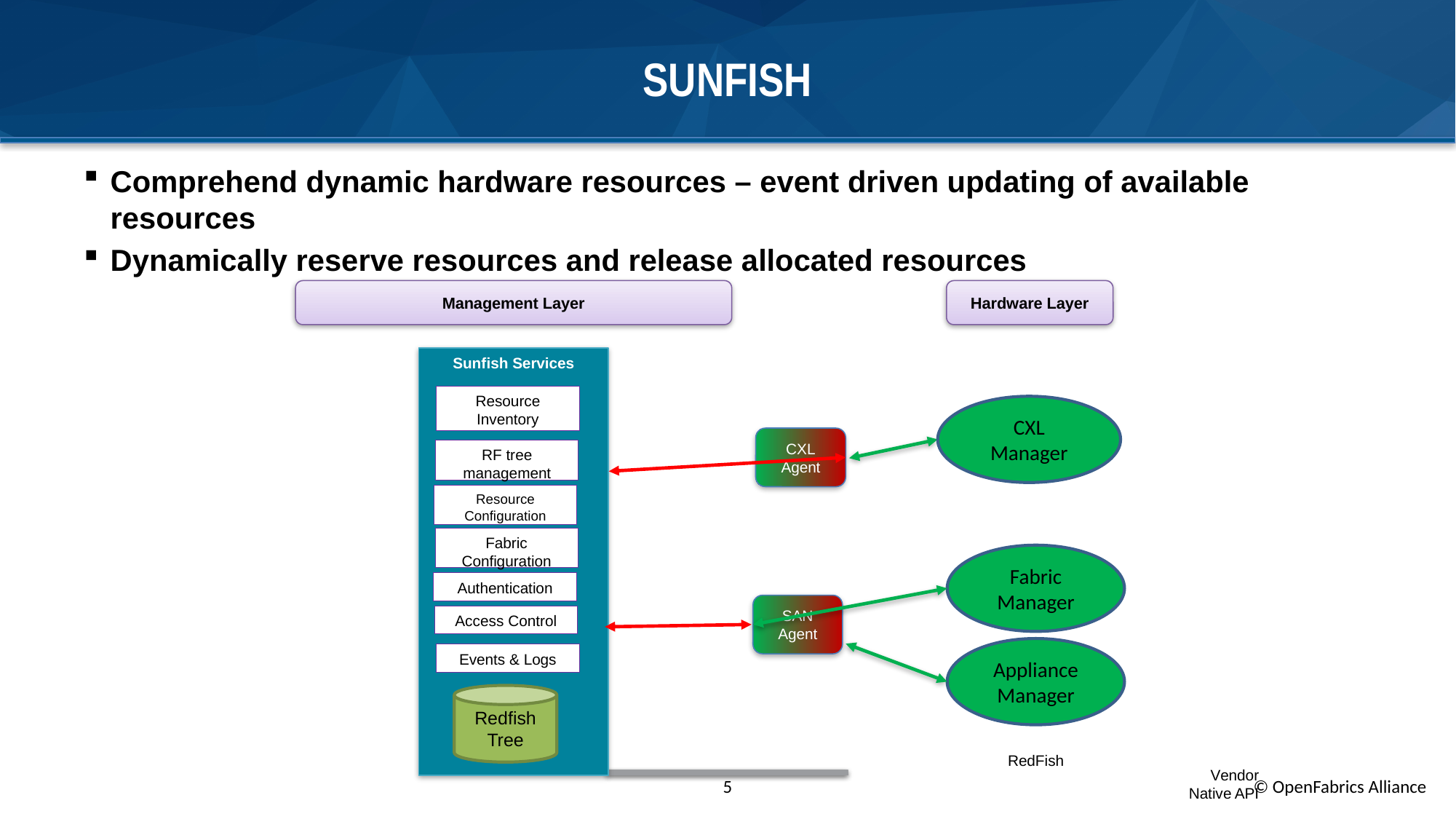

# Sunfish
Comprehend dynamic hardware resources – event driven updating of available resources
Dynamically reserve resources and release allocated resources

Management Layer
Hardware Layer
Sunfish Services
Resource Inventory
CXL Manager
CXL
Agent
RF tree management
Resource Configuration
Fabric Configuration
Fabric Manager
Authentication
SAN
Agent
Access Control
Appliance Manager
Events & Logs
Redfish Tree
RedFish
Vendor Native API
5
© OpenFabrics Alliance